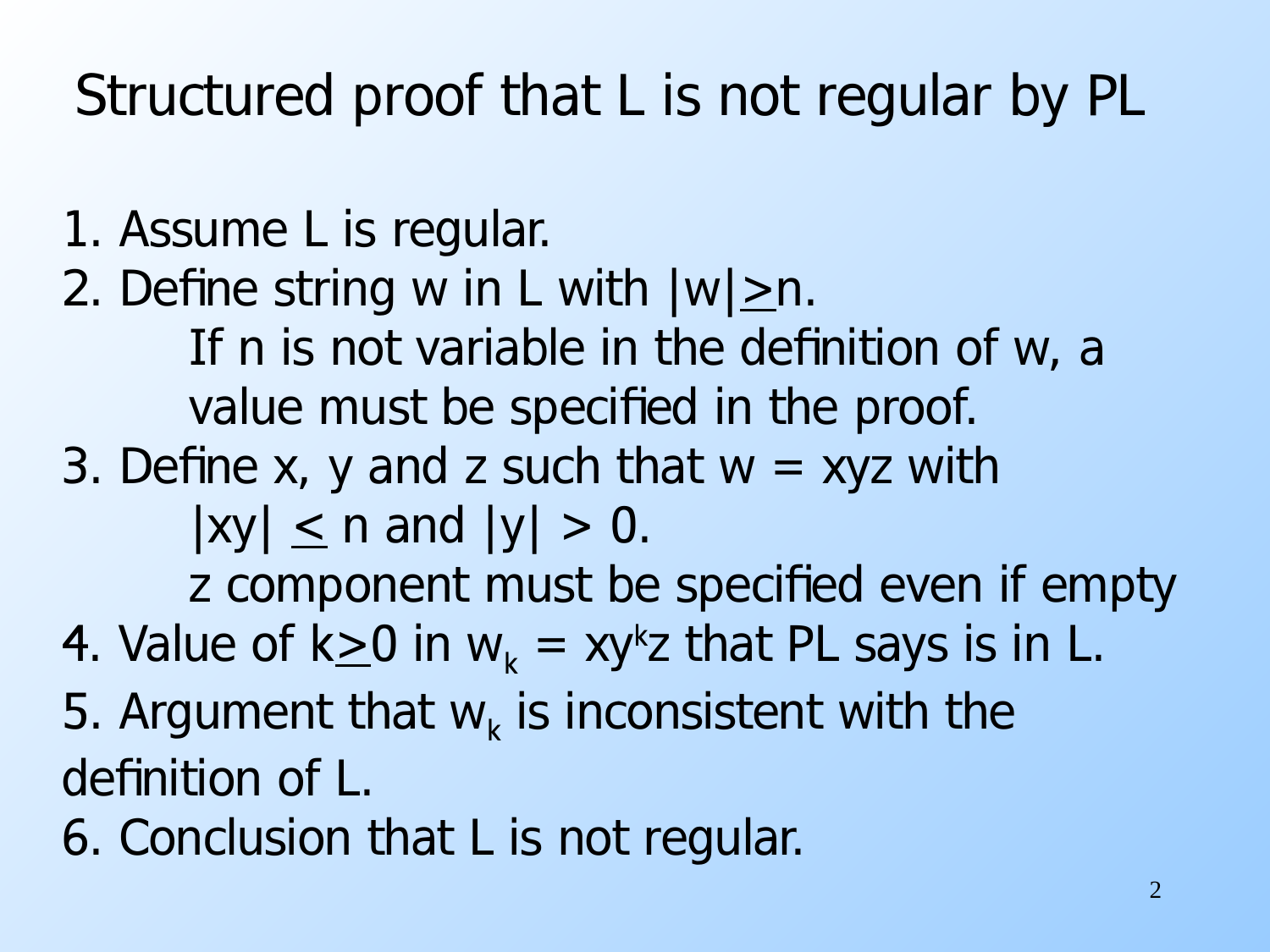

Structured proof that L is not regular by PL
1. Assume L is regular.
2. Define string w in L with |w|>n.
	If n is not variable in the definition of w, a 	value must be specified in the proof.
3. Define x, y and z such that w = xyz with
	|xy| < n and |y| > 0.
	z component must be specified even if empty
4. Value of k>0 in wk = xykz that PL says is in L.
5. Argument that wk is inconsistent with the 	definition of L.
6. Conclusion that L is not regular.
2